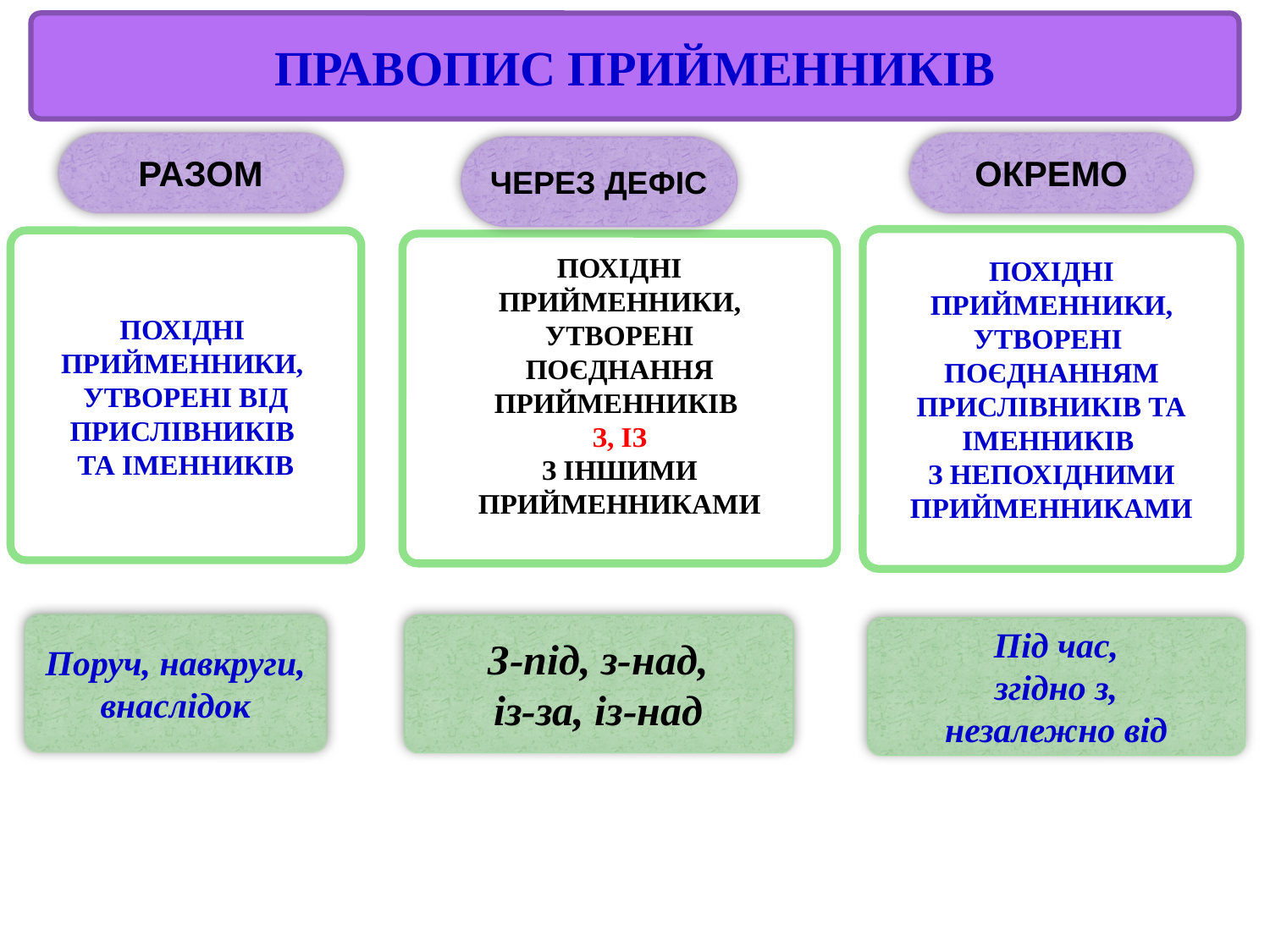

ПРАВОПИС ПРИЙМЕННИКІВ
РАЗОМ
ОКРЕМО
ЧЕРЕЗ ДЕФІС

ПОХІДНІ ПРИЙМЕННИКИ,
УТВОРЕНІ
ПОЄДНАННЯ
ПРИЙМЕННИКІВ
З, ІЗ
З ІНШИМИ ПРИЙМЕННИКАМИ
ПОХІДНІ
ПРИЙМЕННИКИ,
УТВОРЕНІ
ПОЄДНАННЯМ
ПРИСЛІВНИКІВ ТА ІМЕННИКІВ
З НЕПОХІДНИМИ
ПРИЙМЕННИКАМИ
ПОХІДНІ
ПРИЙМЕННИКИ,
УТВОРЕНІ ВІД
ПРИСЛІВНИКІВ
ТА ІМЕННИКІВ
Поруч, навкруги,
внаслідок
З-під, з-над,
із-за, із-над
Під час,
згідно з,
незалежно від